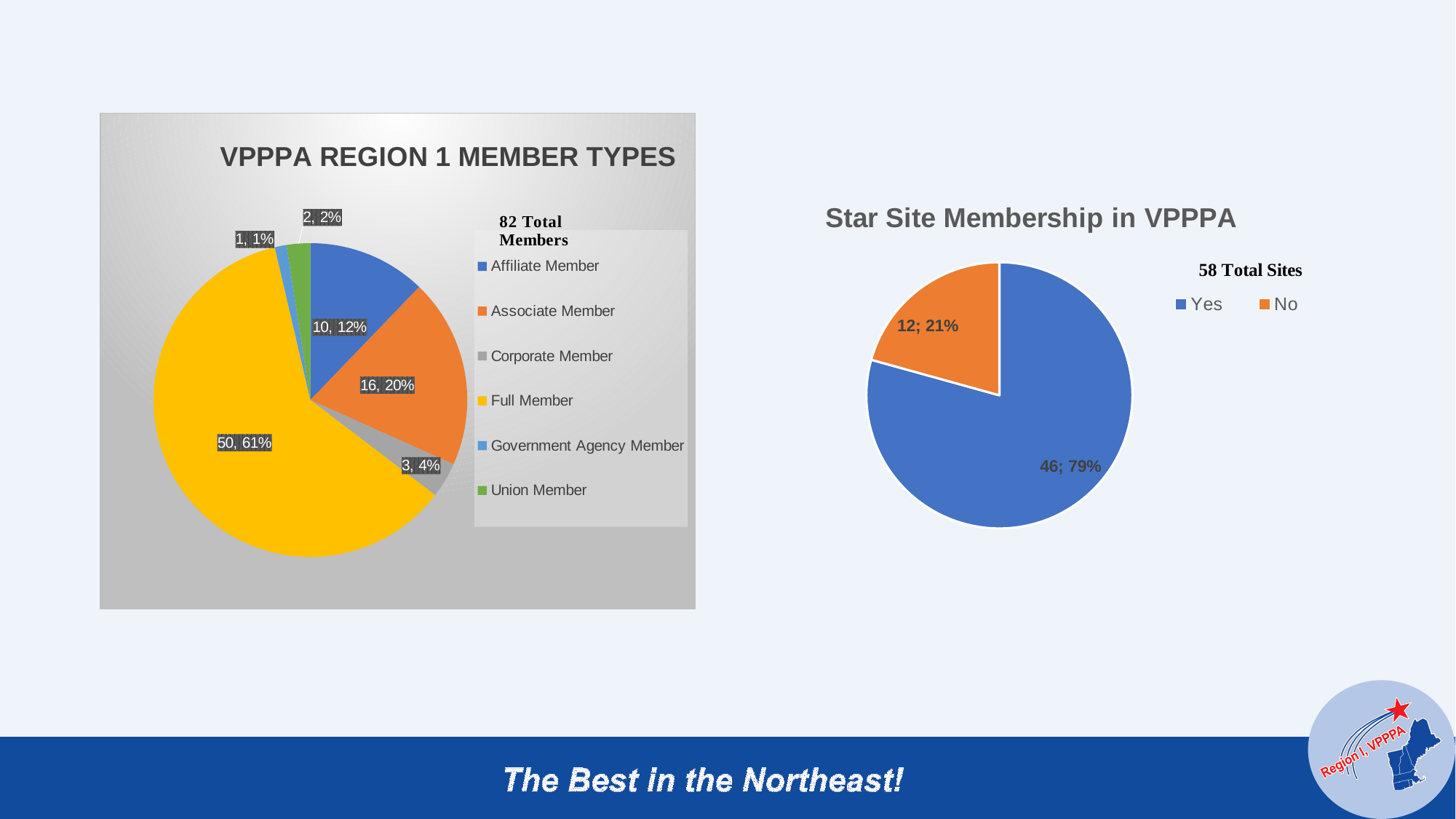

### Chart: VPPPA REGION 1 MEMBER TYPES

| Category |  |
|---|---|
| Affiliate Member | 10.0 |
| Associate Member | 16.0 |
| Corporate Member | 3.0 |
| Full Member | 50.0 |
| Government Agency Member | 1.0 |
| Union Member | 2.0 |

### Chart: Star Site Membership in VPPPA

| Category |  |
|---|---|
| Yes | 46.0 |
| No | 12.0 |